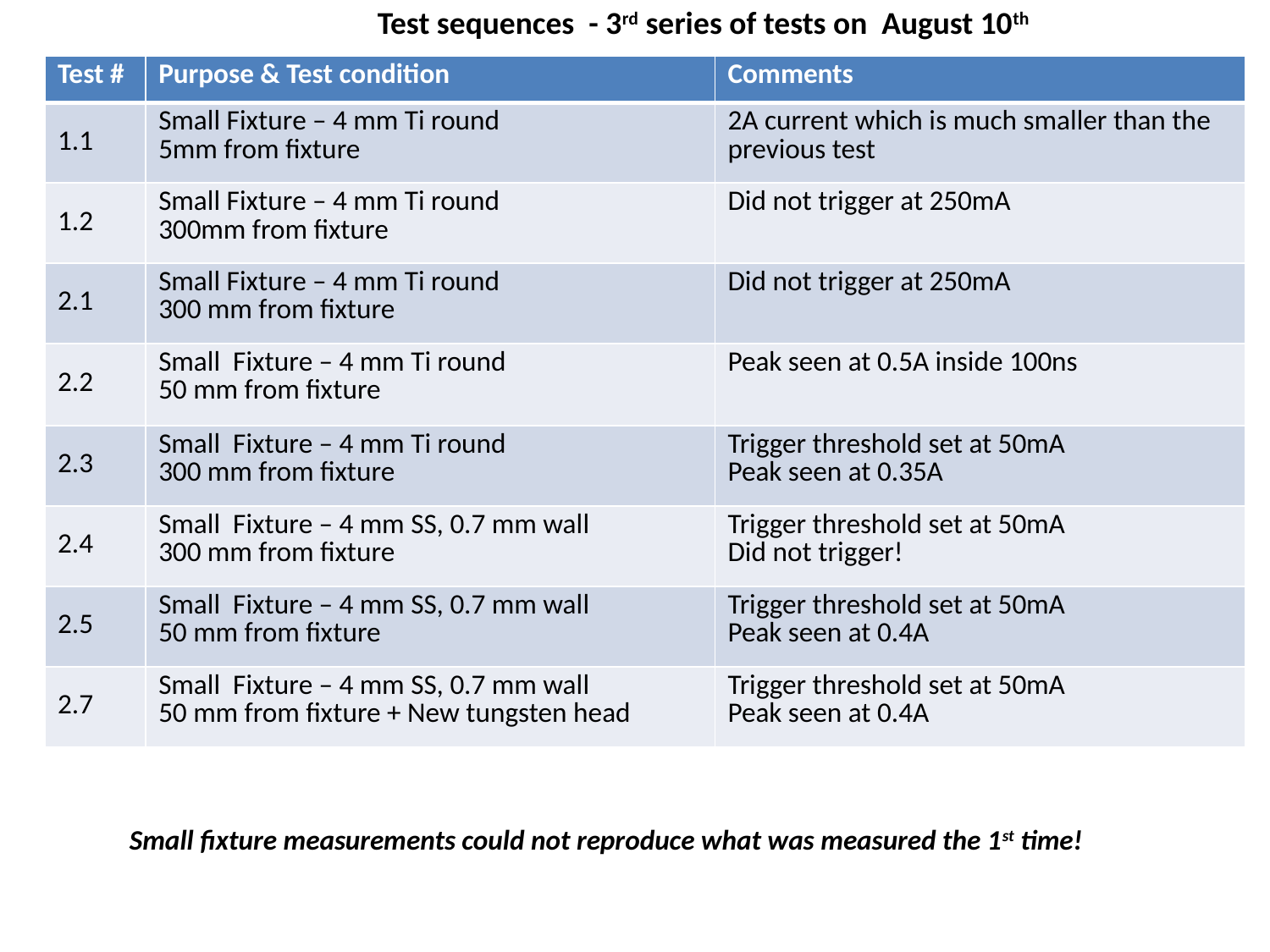

Test sequences  - 3rd series of tests on  August 10th
| Test # | Purpose & Test condition | Comments |
| --- | --- | --- |
| 1.1 | Small Fixture – 4 mm Ti round 5mm from fixture | 2A current which is much smaller than the previous test |
| 1.2 | Small Fixture – 4 mm Ti round 300mm from fixture | Did not trigger at 250mA |
| 2.1 | Small Fixture – 4 mm Ti round 300 mm from fixture | Did not trigger at 250mA |
| 2.2 | Small Fixture – 4 mm Ti round 50 mm from fixture | Peak seen at 0.5A inside 100ns |
| 2.3 | Small Fixture – 4 mm Ti round 300 mm from fixture | Trigger threshold set at 50mA Peak seen at 0.35A |
| 2.4 | Small Fixture – 4 mm SS, 0.7 mm wall 300 mm from fixture | Trigger threshold set at 50mA Did not trigger! |
| 2.5 | Small Fixture – 4 mm SS, 0.7 mm wall 50 mm from fixture | Trigger threshold set at 50mA Peak seen at 0.4A |
| 2.7 | Small Fixture – 4 mm SS, 0.7 mm wall 50 mm from fixture + New tungsten head | Trigger threshold set at 50mA Peak seen at 0.4A |
Small fixture measurements could not reproduce what was measured the 1st time!